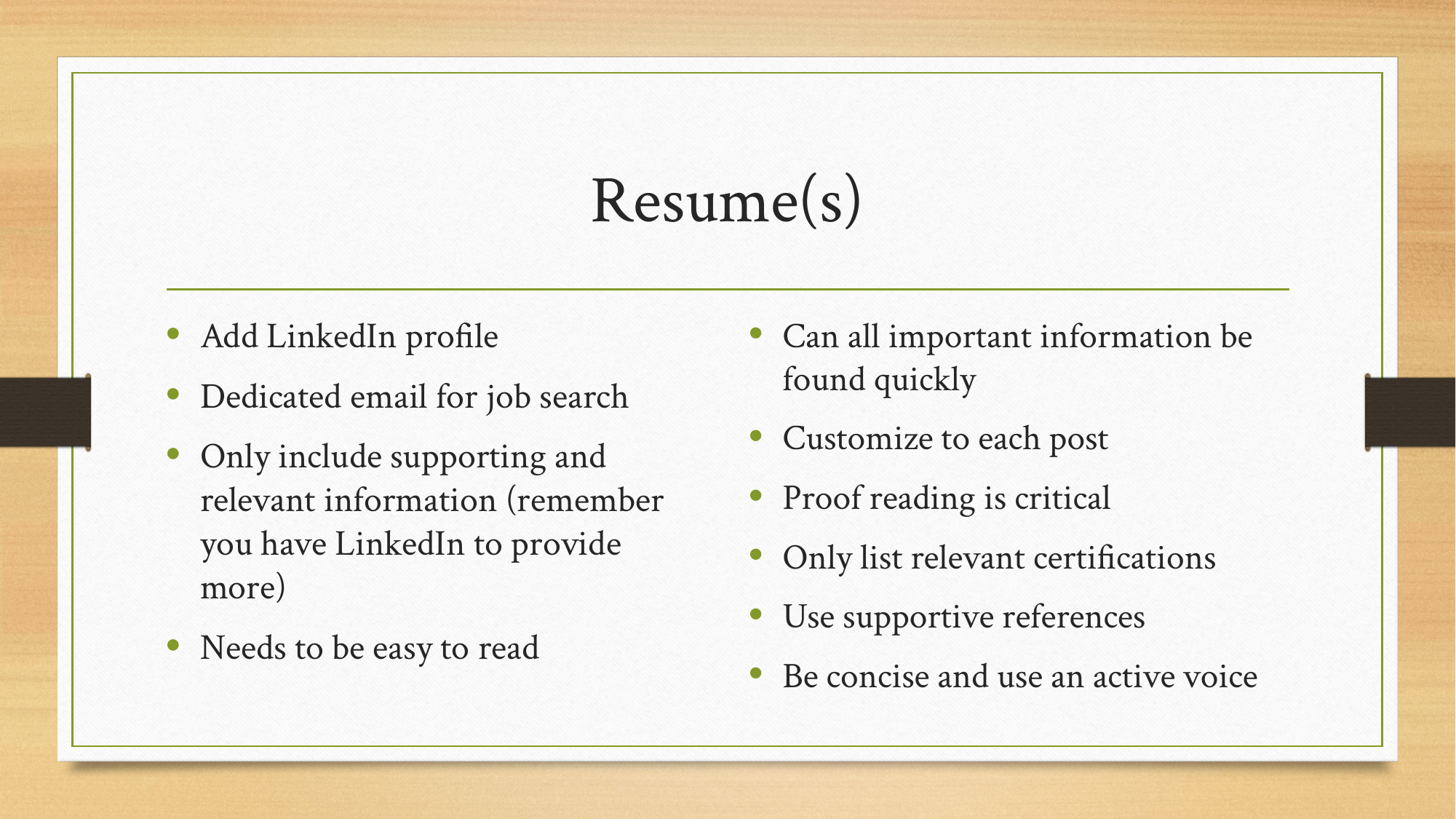

# Resume(s)
Add LinkedIn profile
Dedicated email for job search
Only include supporting and relevant information (remember you have LinkedIn to provide more)
Needs to be easy to read

Can all important information be found quickly
Customize to each post
Proof reading is critical
Only list relevant certifications
Use supportive references
Be concise and use an active voice